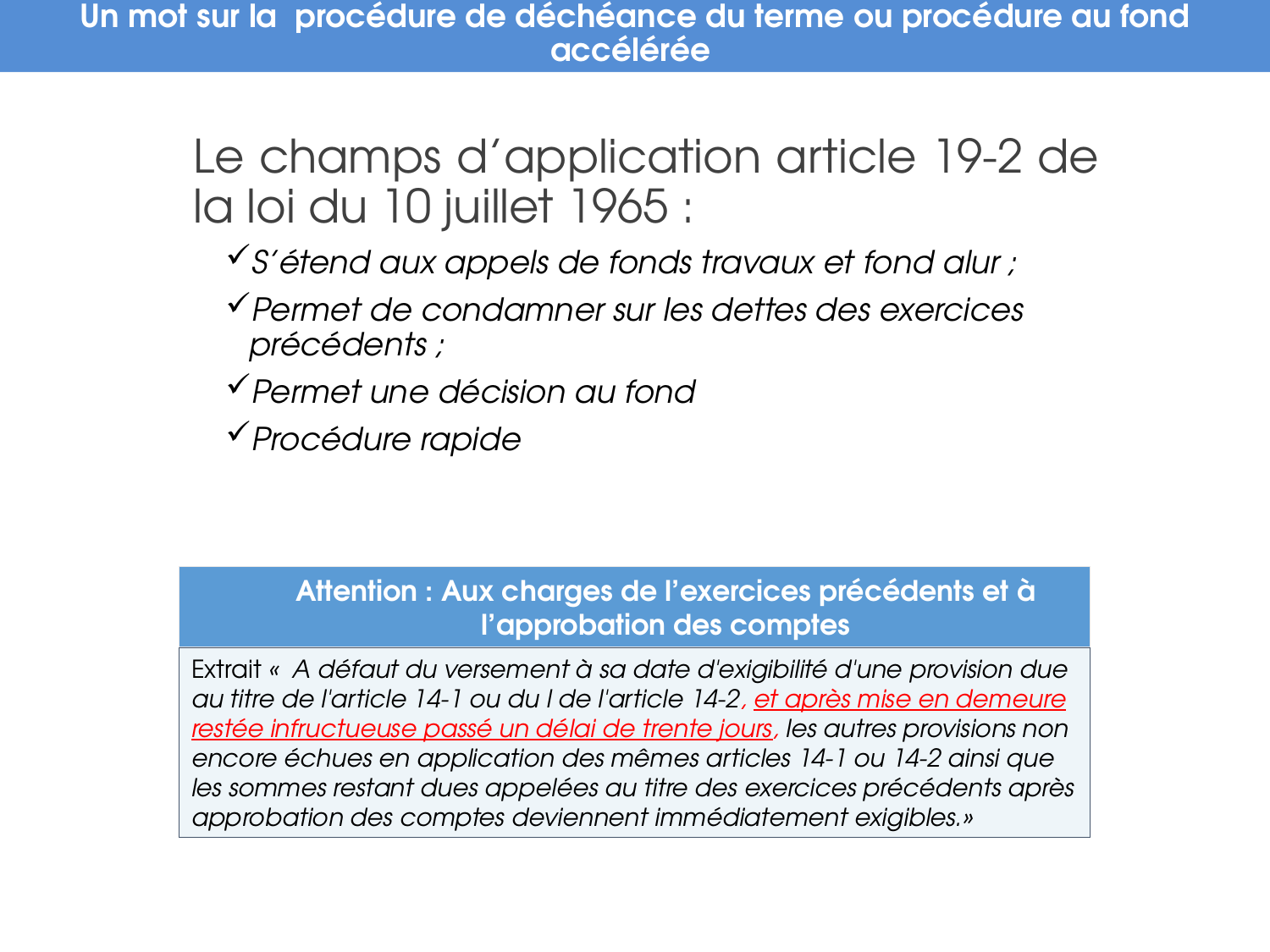

Un mot sur la  procédure de déchéance du terme ou procédure au fond accélérée
Le champs d’application article 19-2 de la loi du 10 juillet 1965 :
S’étend aux appels de fonds travaux et fond alur ;
Permet de condamner sur les dettes des exercices précédents ;
Permet une décision au fond
Procédure rapide

Attention : Aux charges de l’exercices précédents et à l’approbation des comptes
Extrait «  A défaut du versement à sa date d'exigibilité d'une provision due au titre de l'article 14-1 ou du I de l'article 14-2, et après mise en demeure restée infructueuse passé un délai de trente jours, les autres provisions non encore échues en application des mêmes articles 14-1 ou 14-2 ainsi que les sommes restant dues appelées au titre des exercices précédents après approbation des comptes deviennent immédiatement exigibles.»